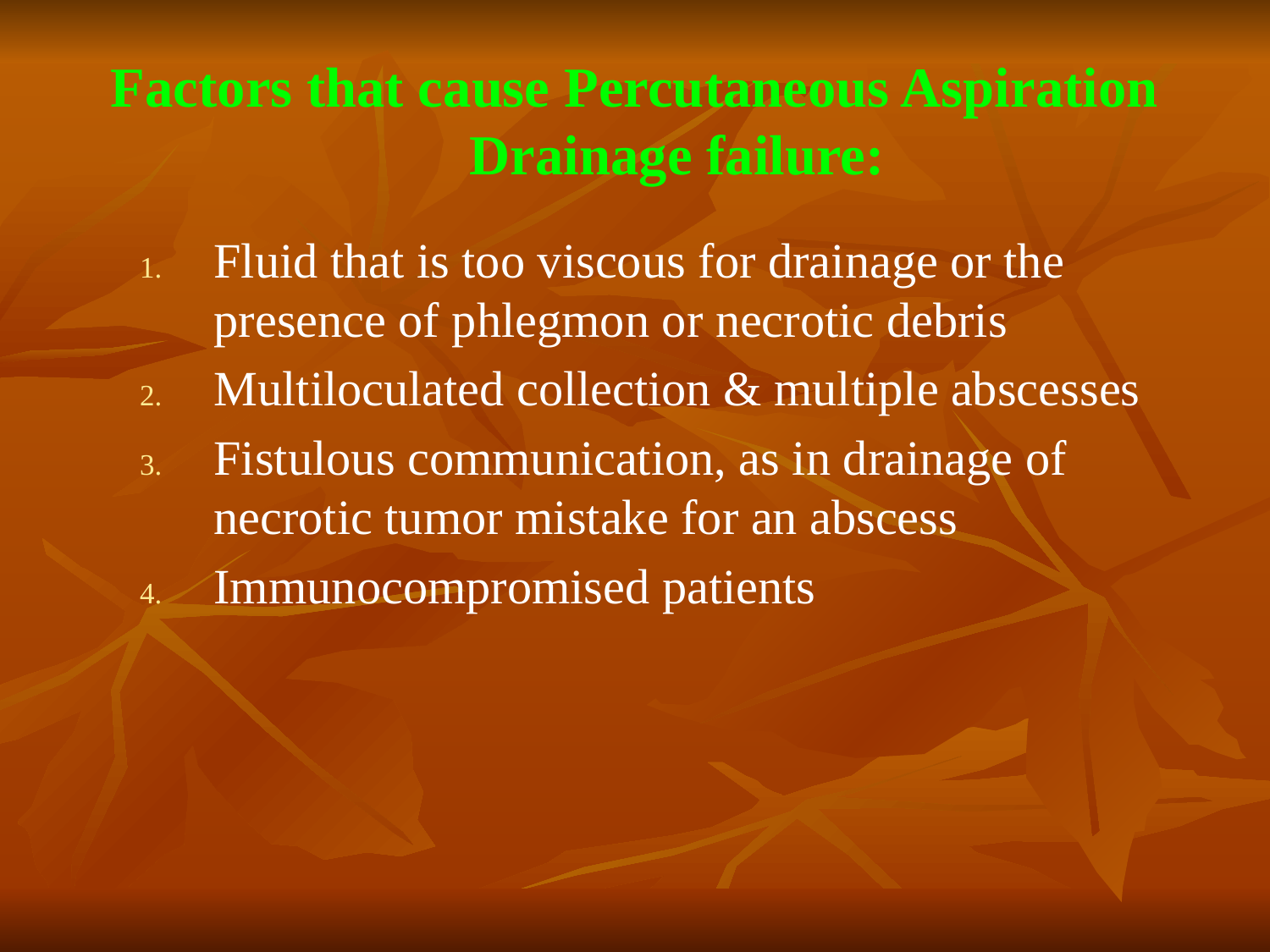

# Factors that cause Percutaneous Aspiration Drainage failure:
Fluid that is too viscous for drainage or the presence of phlegmon or necrotic debris
Multiloculated collection & multiple abscesses
Fistulous communication, as in drainage of necrotic tumor mistake for an abscess
Immunocompromised patients